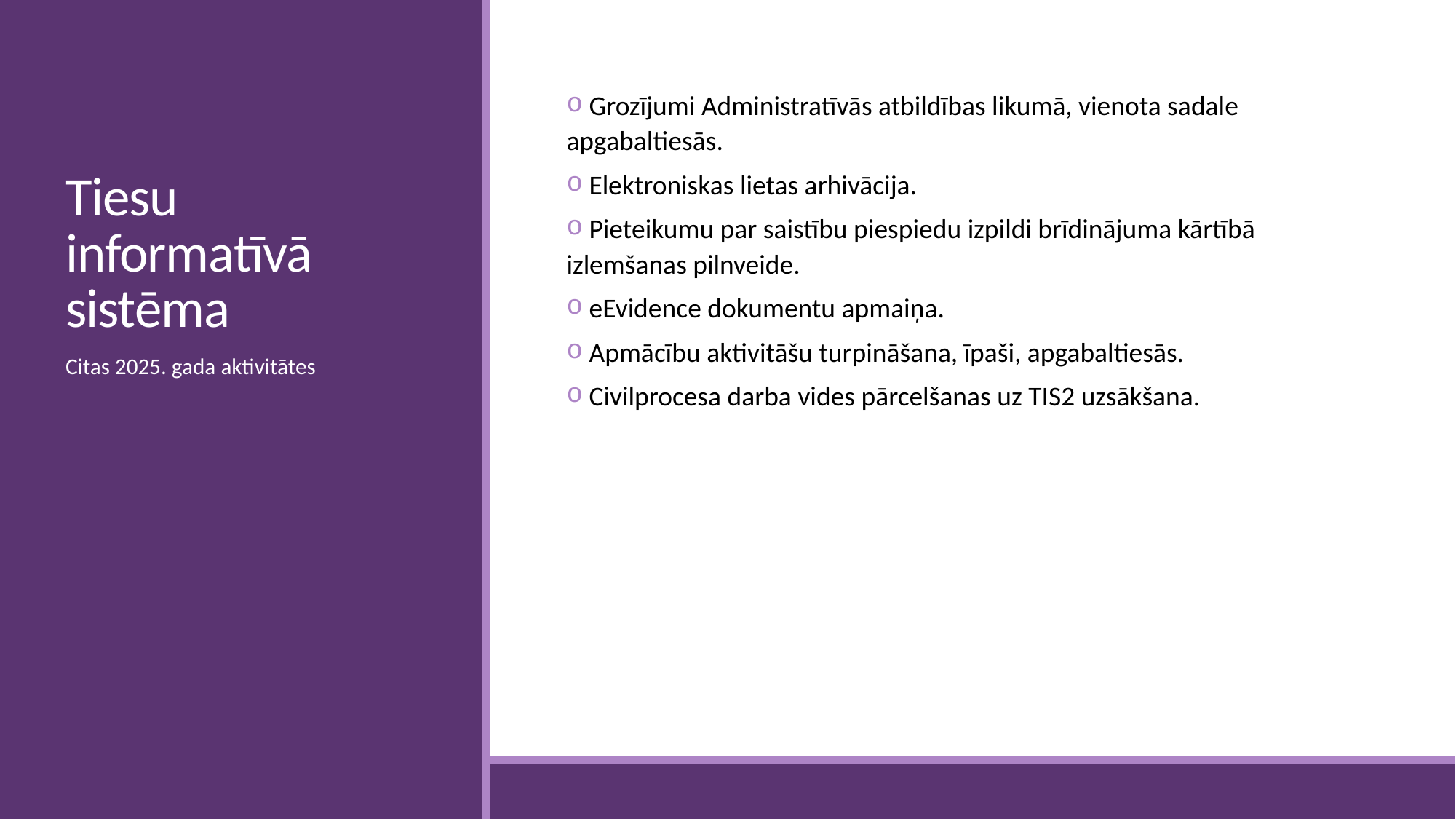

# Tiesu informatīvā sistēma
 Grozījumi Administratīvās atbildības likumā, vienota sadale apgabaltiesās.
 Elektroniskas lietas arhivācija.
 Pieteikumu par saistību piespiedu izpildi brīdinājuma kārtībā izlemšanas pilnveide.
 eEvidence dokumentu apmaiņa.
 Apmācību aktivitāšu turpināšana, īpaši, apgabaltiesās.
 Civilprocesa darba vides pārcelšanas uz TIS2 uzsākšana.

Citas 2025. gada aktivitātes